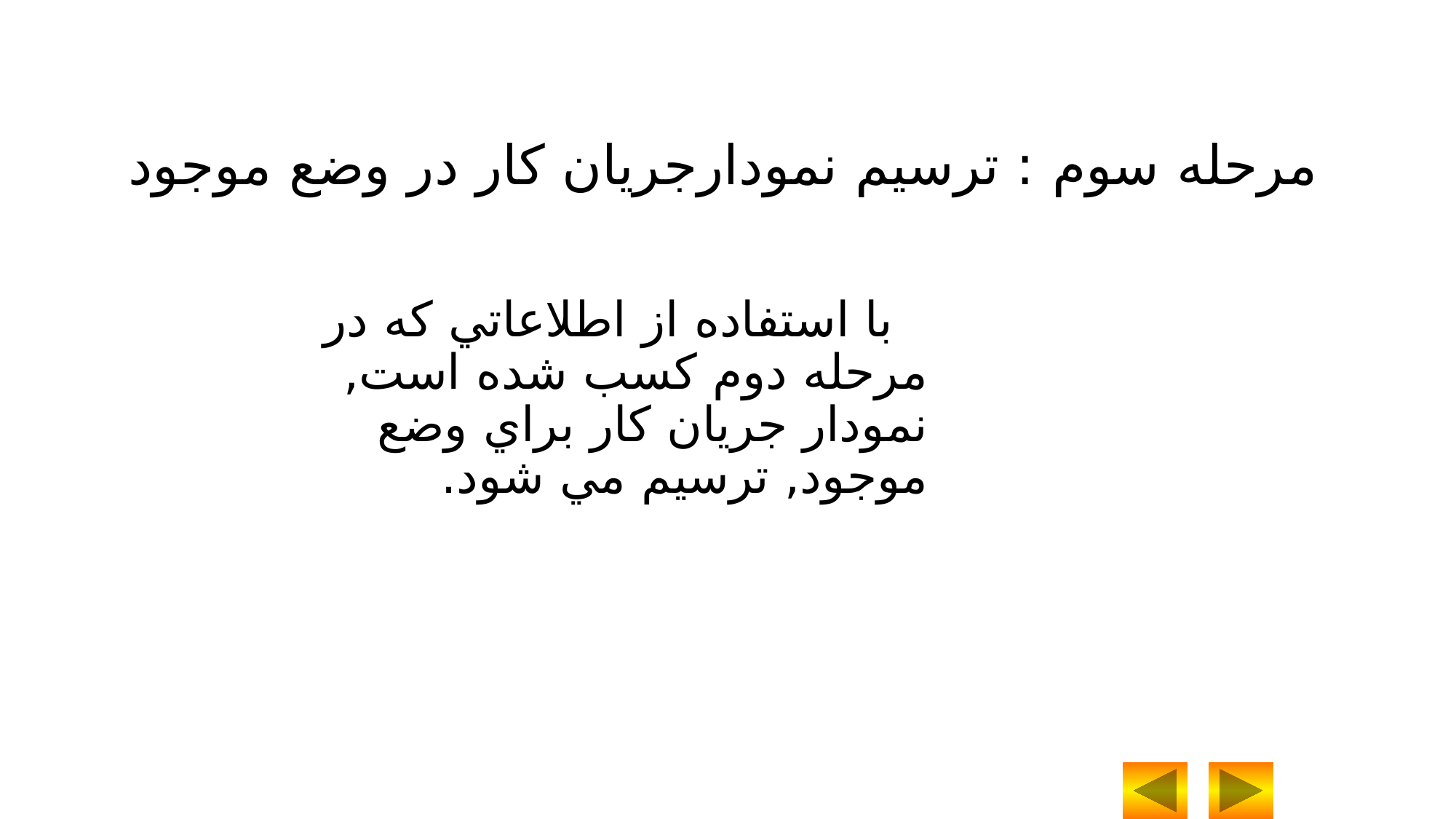

مرحله سوم : ترسيم نمودارجريان کار در وضع موجود
    با استفاده از اطلاعاتي که در مرحله دوم کسب شده است, نمودار جريان کار براي وضع موجود, ترسيم مي شود.